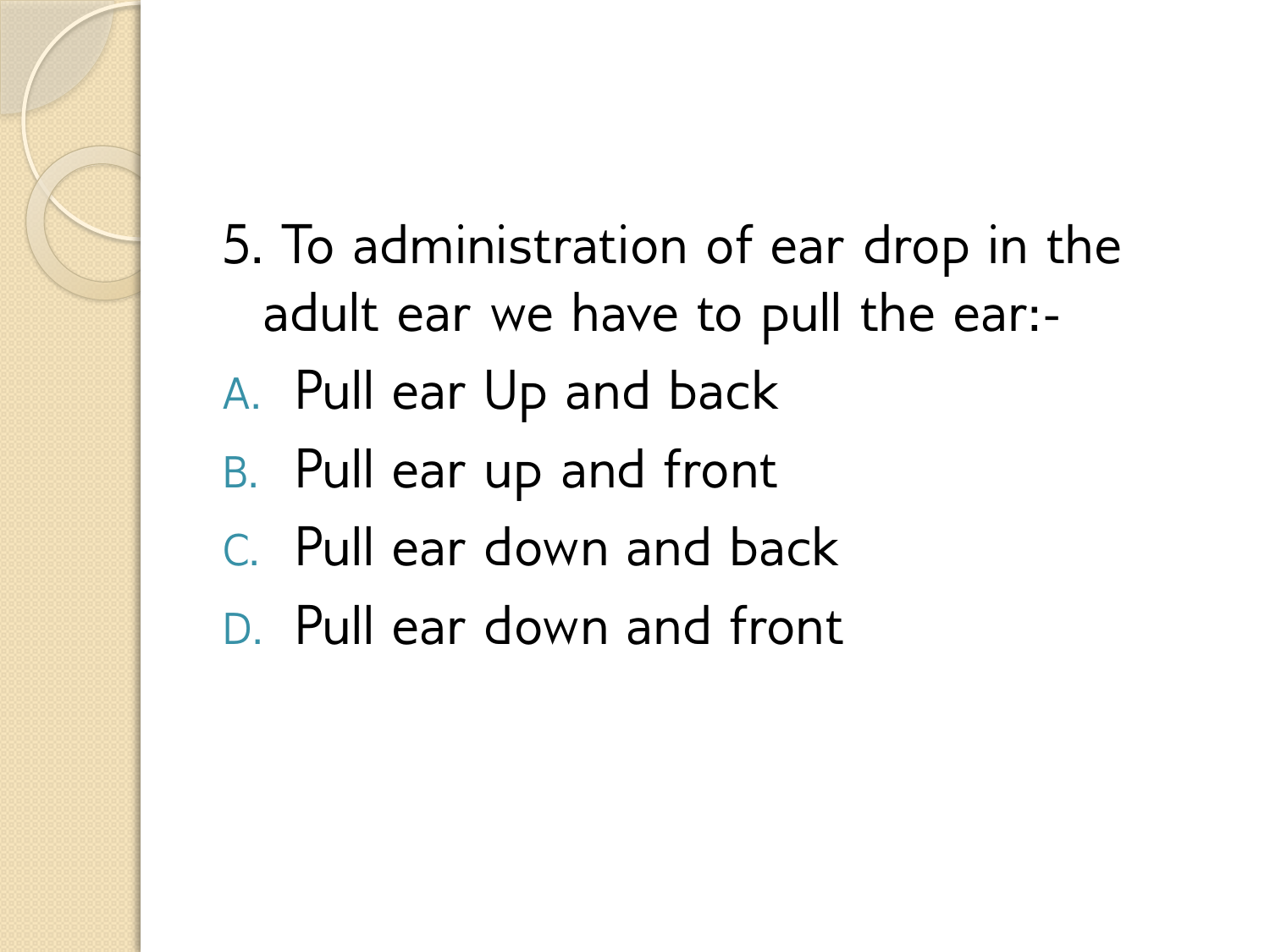

#
5. To administration of ear drop in the adult ear we have to pull the ear:-
Pull ear Up and back
Pull ear up and front
Pull ear down and back
Pull ear down and front